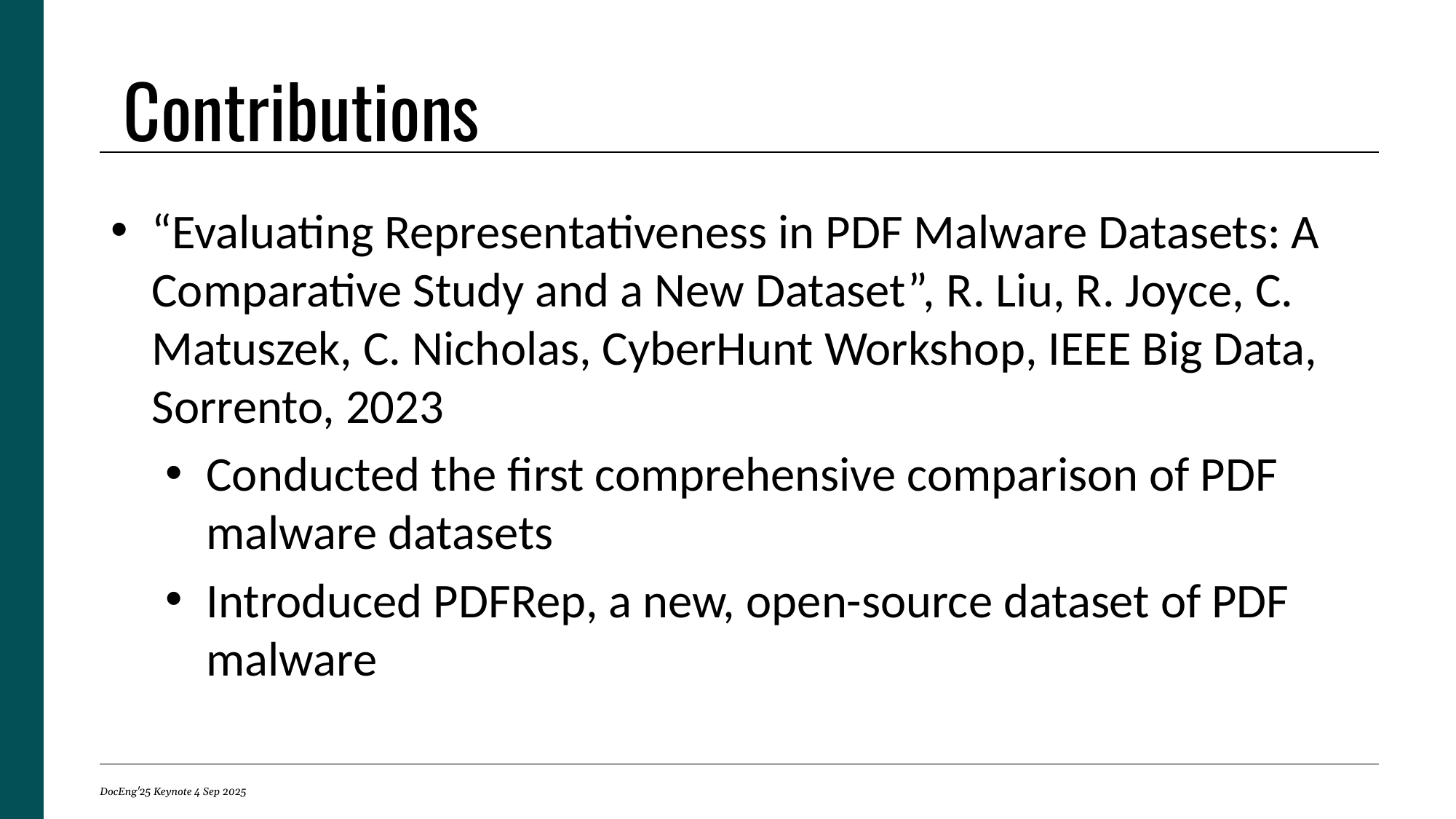

Contributions
“Evaluating Representativeness in PDF Malware Datasets: A Comparative Study and a New Dataset”, R. Liu, R. Joyce, C. Matuszek, C. Nicholas, CyberHunt Workshop, IEEE Big Data, Sorrento, 2023
Conducted the first comprehensive comparison of PDF malware datasets
Introduced PDFRep, a new, open-source dataset of PDF malware
DocEng'25 Keynote 4 Sep 2025